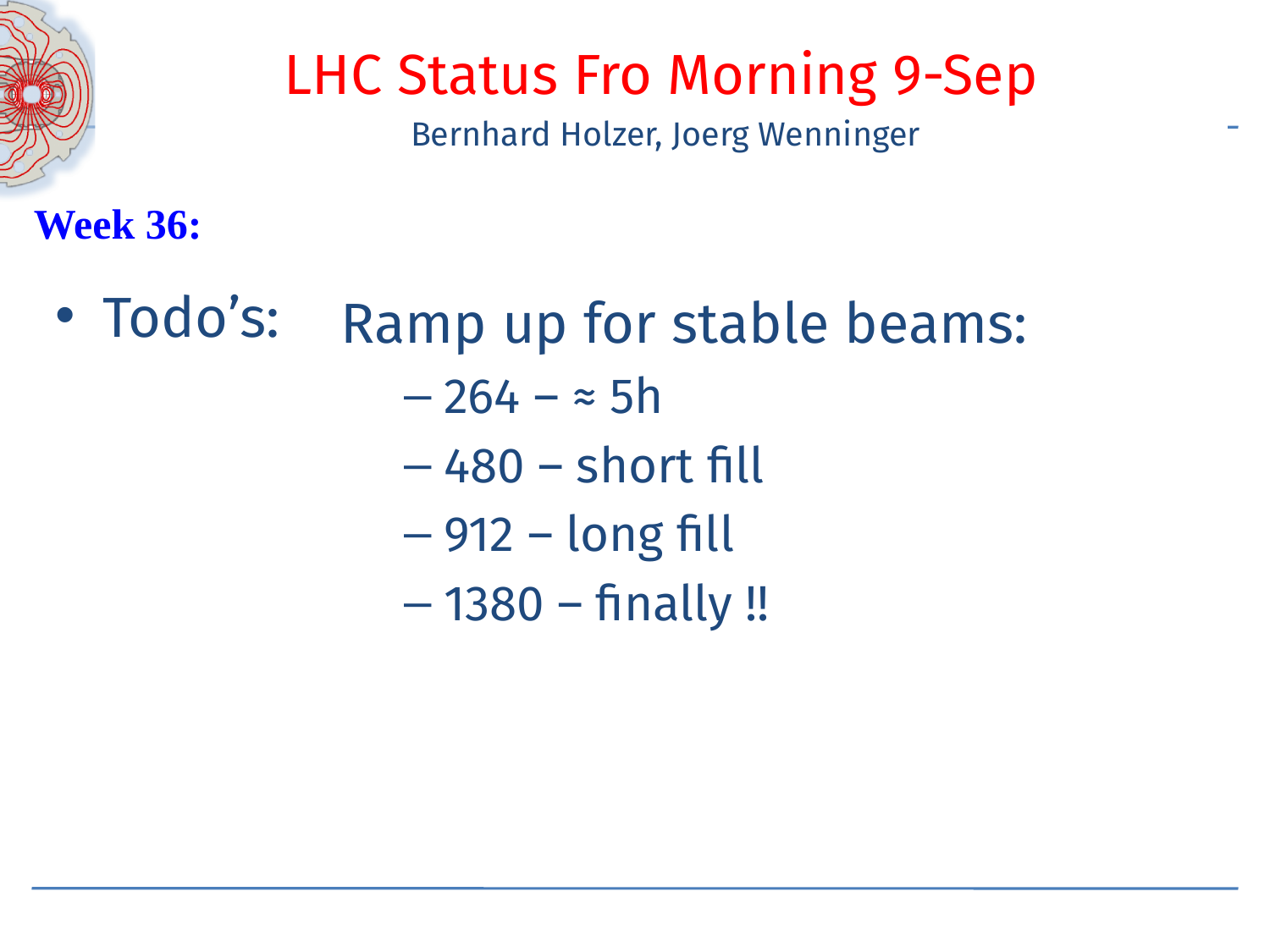

LHC Status Fro Morning 9-Sep
 Bernhard Holzer, Joerg Wenninger

Week 36:

Todo’s:
Ramp up for stable beams:
264 – ≈ 5h
480 – short fill
912 – long fill
1380 – finally !!